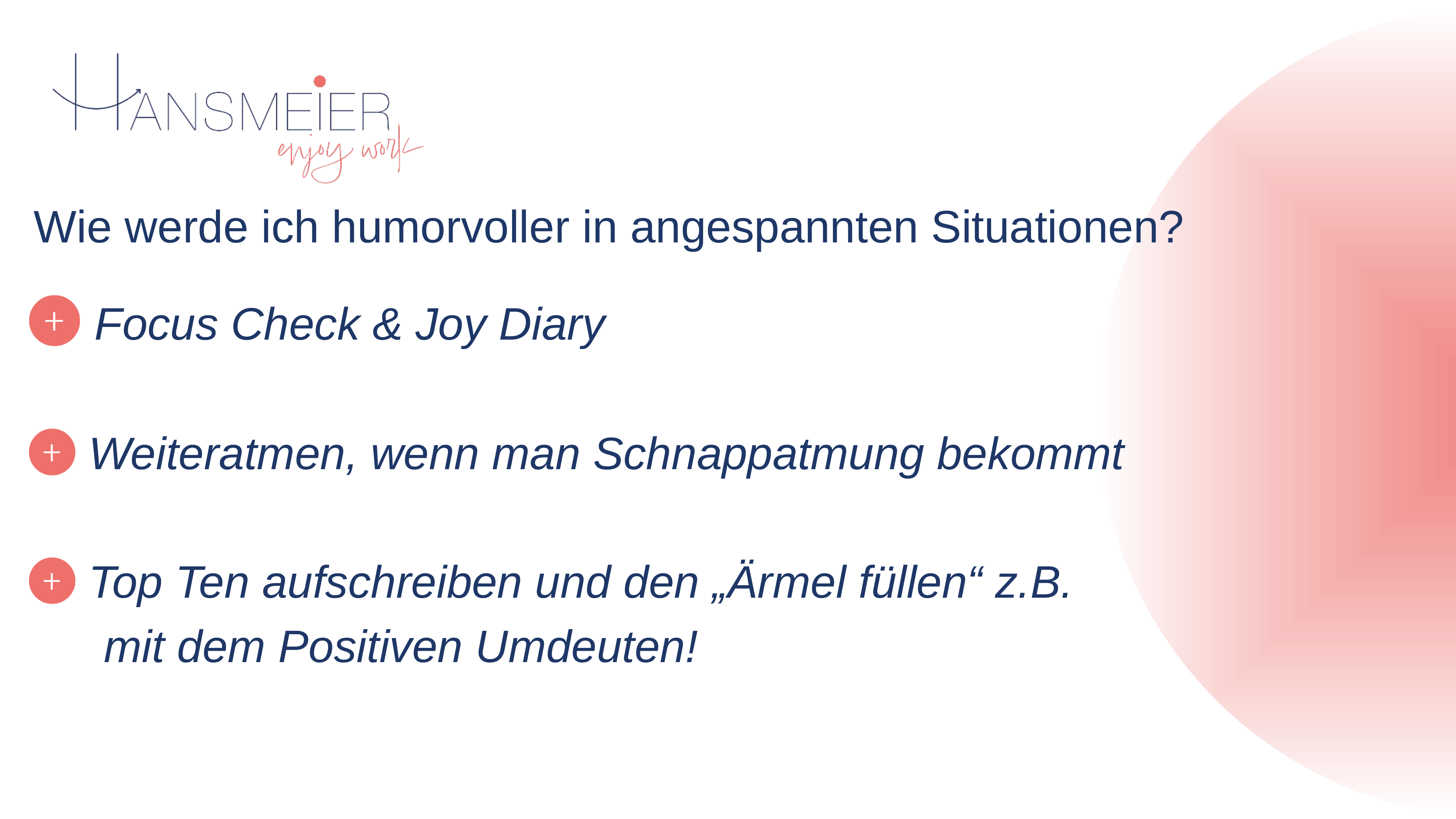

Wie werde ich humorvoller in angespannten Situationen?
 Focus Check & Joy Diary

 Weiteratmen, wenn man Schnappatmung bekommt

 Top Ten aufschreiben und den „Ärmel füllen“ z.B.
      mit dem Positiven Umdeuten!